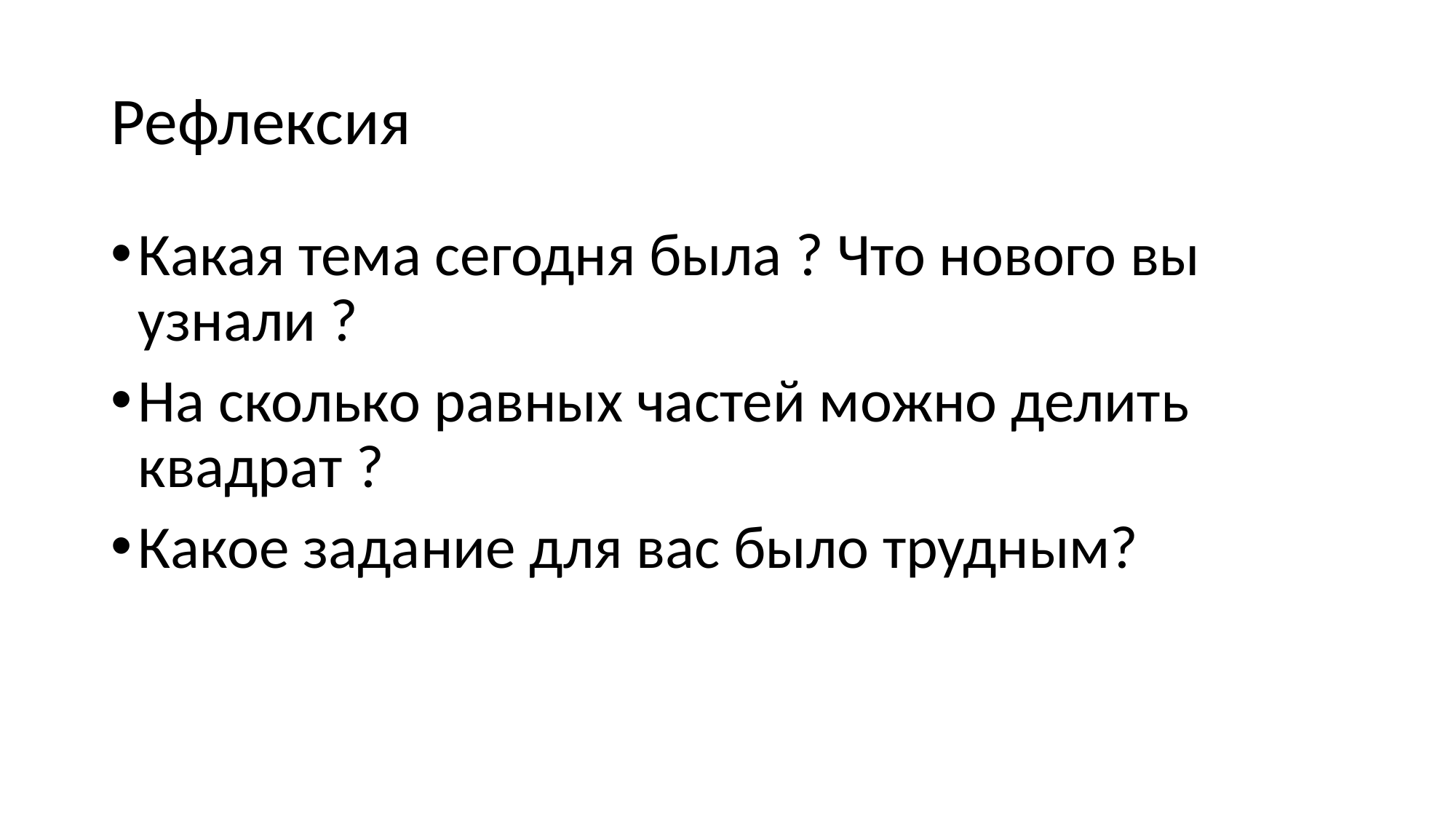

# Рефлексия
Какая тема сегодня была ? Что нового вы узнали ?
На сколько равных частей можно делить квадрат ?
Какое задание для вас было трудным?